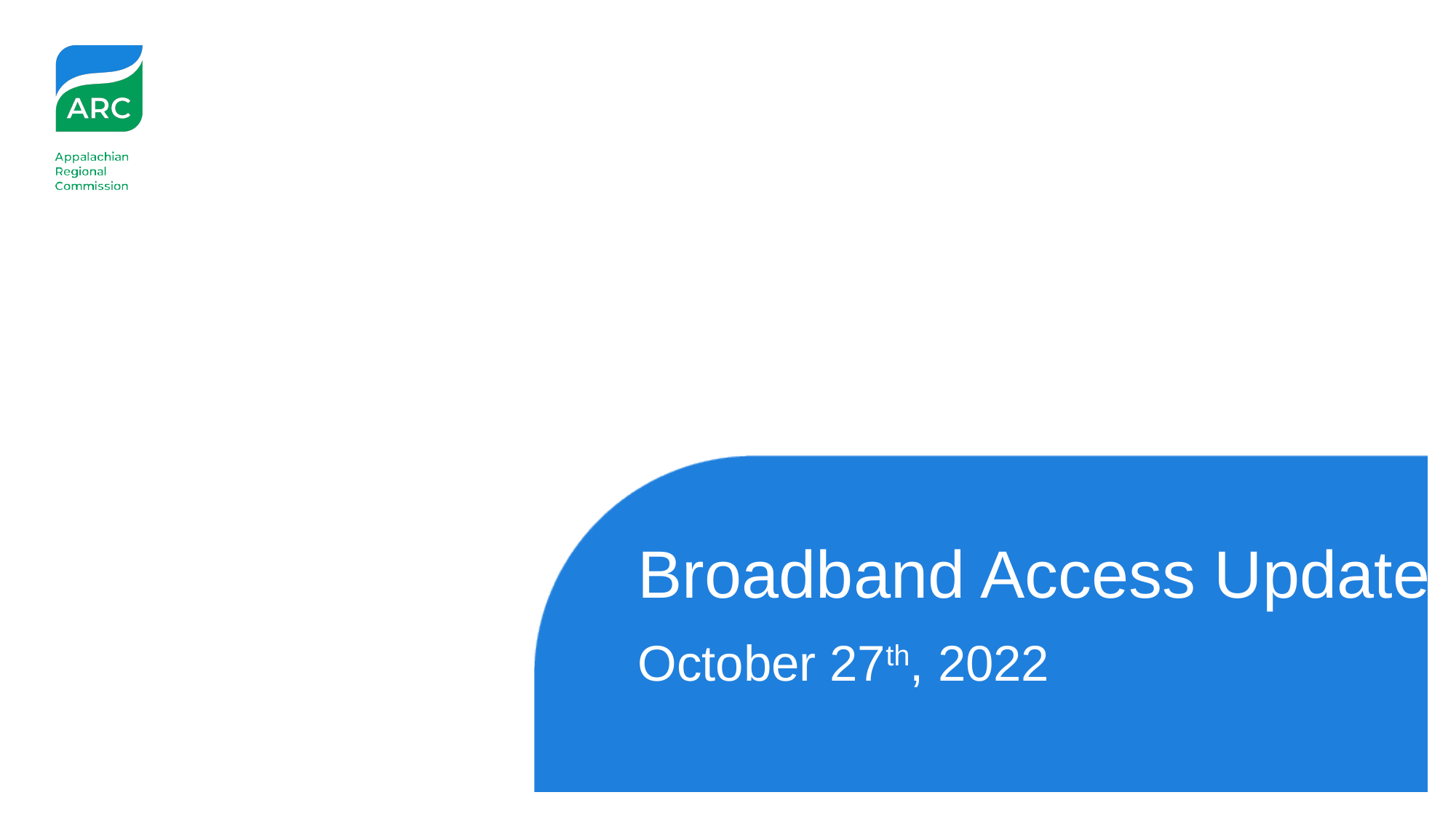

# Broadband Access Update October 27th, 2022